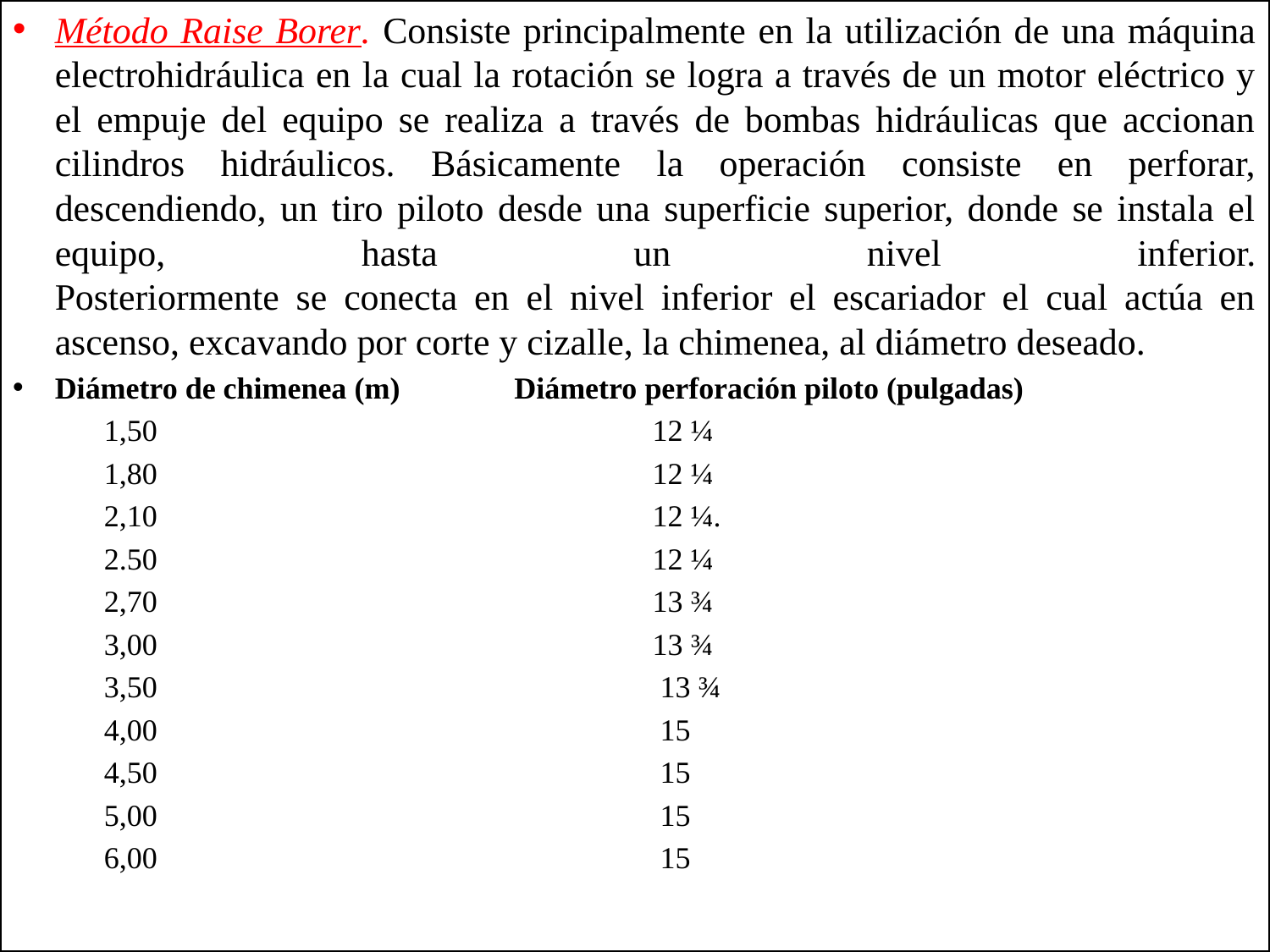

Método Raise Borer. Consiste principalmente en la utilización de una máquina electrohidráulica en la cual la rotación se logra a través de un motor eléctrico y el empuje del equipo se realiza a través de bombas hidráulicas que accionan cilindros hidráulicos. Básicamente la operación consiste en perforar, descendiendo, un tiro piloto desde una superficie superior, donde se instala el equipo, hasta un nivel inferior.
Posteriormente se conecta en el nivel inferior el escariador el cual actúa en ascenso, excavando por corte y cizalle, la chimenea, al diámetro deseado.
Diámetro de chimenea (m)               Diámetro perforación piloto (pulgadas)
            1,50                                                                 12 ¼
            1,80                                                                 12 ¼
            2,10                                                                 12 ¼.
            2.50                                                                 12 ¼
            2,70                                                                 13 ¾
            3,00                                                                 13 ¾
            3,50                                                                  13 ¾
            4,00                                                                  15
            4,50                                                                  15
            5,00                                                                  15
            6,00                                                                  15